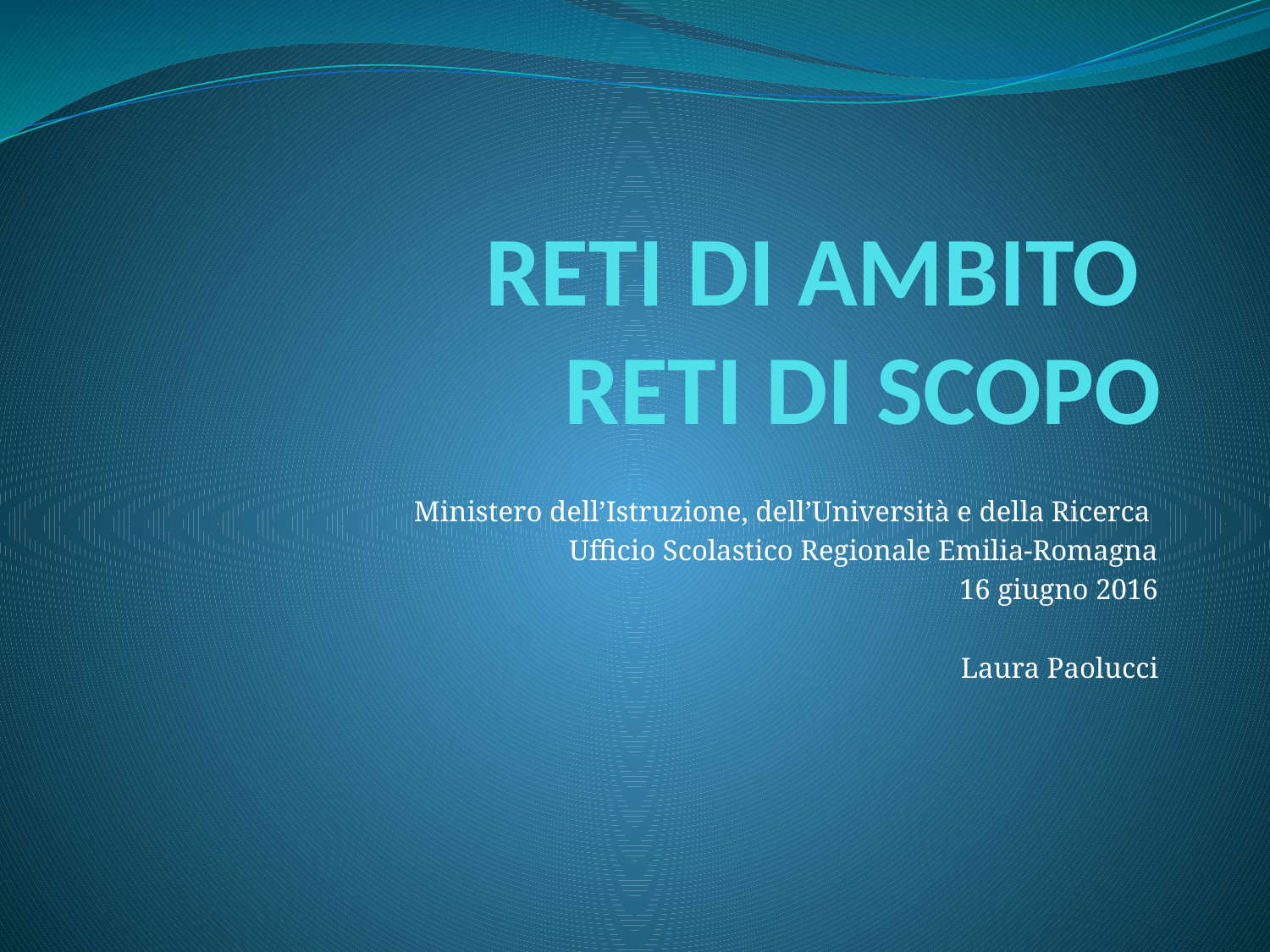

# RETI DI AMBITO RETI DI SCOPO

Ministero dell’Istruzione, dell’Università e della Ricerca
Ufficio Scolastico Regionale Emilia-Romagna
16 giugno 2016

Laura Paolucci